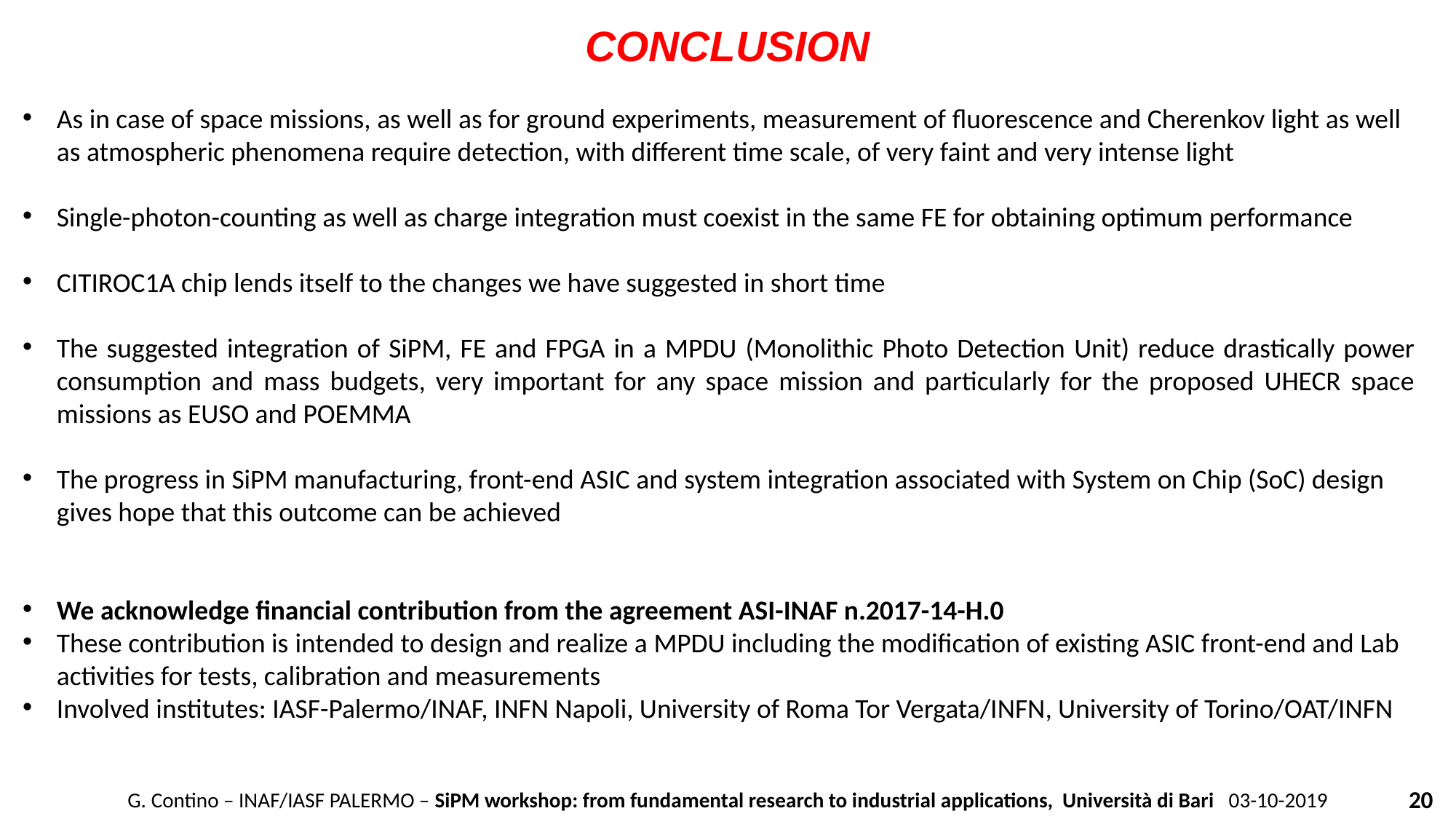

CONCLUSION
As in case of space missions, as well as for ground experiments, measurement of fluorescence and Cherenkov light as well as atmospheric phenomena require detection, with different time scale, of very faint and very intense light

Single-photon-counting as well as charge integration must coexist in the same FE for obtaining optimum performance

CITIROC1A chip lends itself to the changes we have suggested in short time

The suggested integration of SiPM, FE and FPGA in a MPDU (Monolithic Photo Detection Unit) reduce drastically power consumption and mass budgets, very important for any space mission and particularly for the proposed UHECR space missions as EUSO and POEMMA

The progress in SiPM manufacturing, front-end ASIC and system integration associated with System on Chip (SoC) design gives hope that this outcome can be achieved

We acknowledge financial contribution from the agreement ASI-INAF n.2017-14-H.0
These contribution is intended to design and realize a MPDU including the modification of existing ASIC front-end and Lab activities for tests, calibration and measurements
Involved institutes: IASF-Palermo/INAF, INFN Napoli, University of Roma Tor Vergata/INFN, University of Torino/OAT/INFN
20
G. Contino – INAF/IASF PALERMO – SiPM workshop: from fundamental research to industrial applications,  Università di Bari   03-10-2019